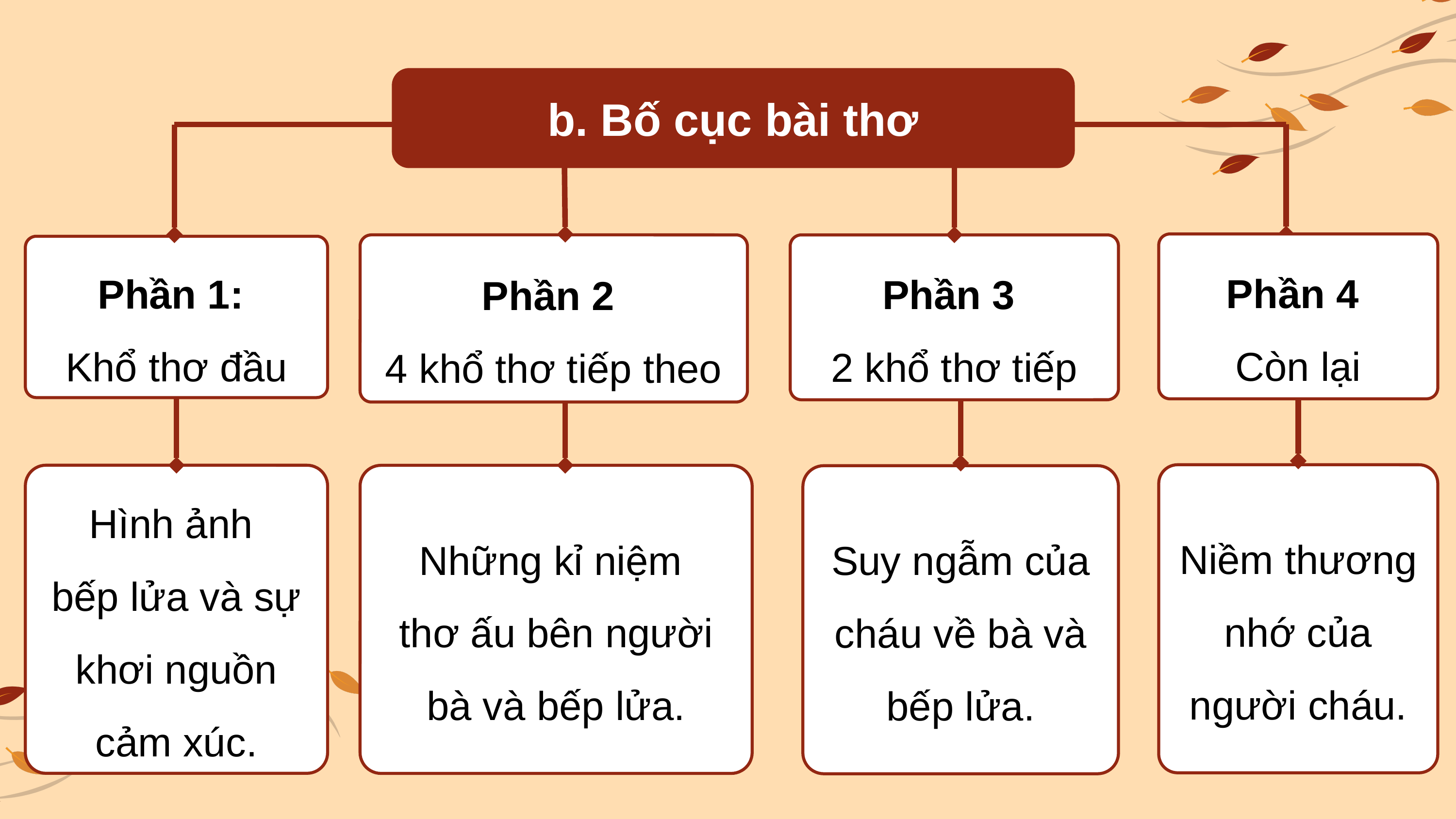

b. Bố cục bài thơ
Phần 4
Còn lại
Phần 2
4 khổ thơ tiếp theo
Phần 3
2 khổ thơ tiếp
Phần 1:
Khổ thơ đầu
Niềm thương nhớ của người cháu.
Hình ảnh
bếp lửa và sự khơi nguồn cảm xúc.
Những kỉ niệm
thơ ấu bên người bà và bếp lửa.
Suy ngẫm của cháu về bà và bếp lửa.